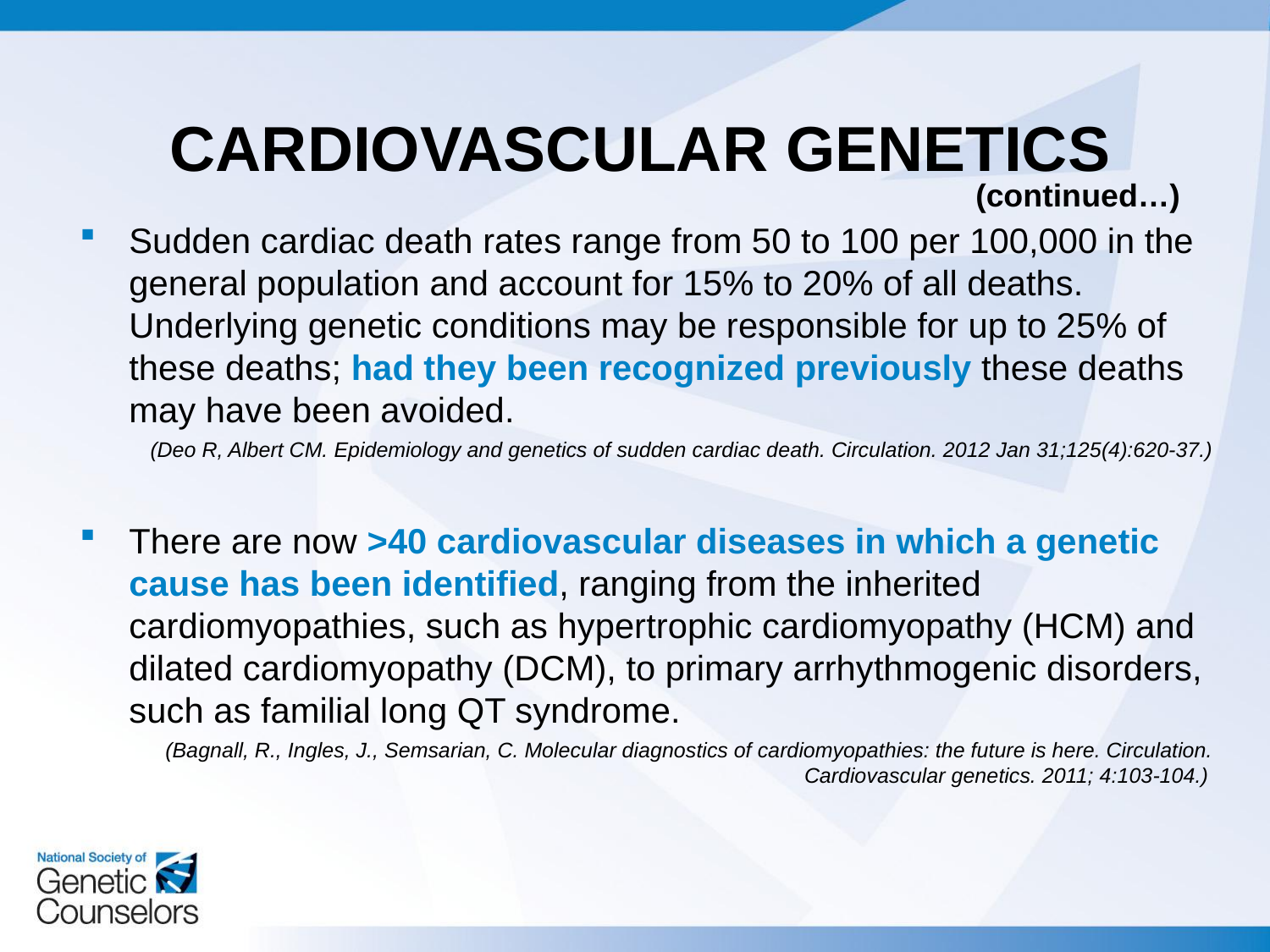

# CARDIOVASCULAR GENETICS
(continued…)
Sudden cardiac death rates range from 50 to 100 per 100,000 in the general population and account for 15% to 20% of all deaths.  Underlying genetic conditions may be responsible for up to 25% of these deaths; had they been recognized previously these deaths may have been avoided.
(Deo R, Albert CM. Epidemiology and genetics of sudden cardiac death. Circulation. 2012 Jan 31;125(4):620-37.)

There are now >40 cardiovascular diseases in which a genetic cause has been identified, ranging from the inherited cardiomyopathies, such as hypertrophic cardiomyopathy (HCM) and dilated cardiomyopathy (DCM), to primary arrhythmogenic disorders, such as familial long QT syndrome.
(Bagnall, R., Ingles, J., Semsarian, C. Molecular diagnostics of cardiomyopathies: the future is here. Circulation. Cardiovascular genetics. 2011; 4:103-104.)